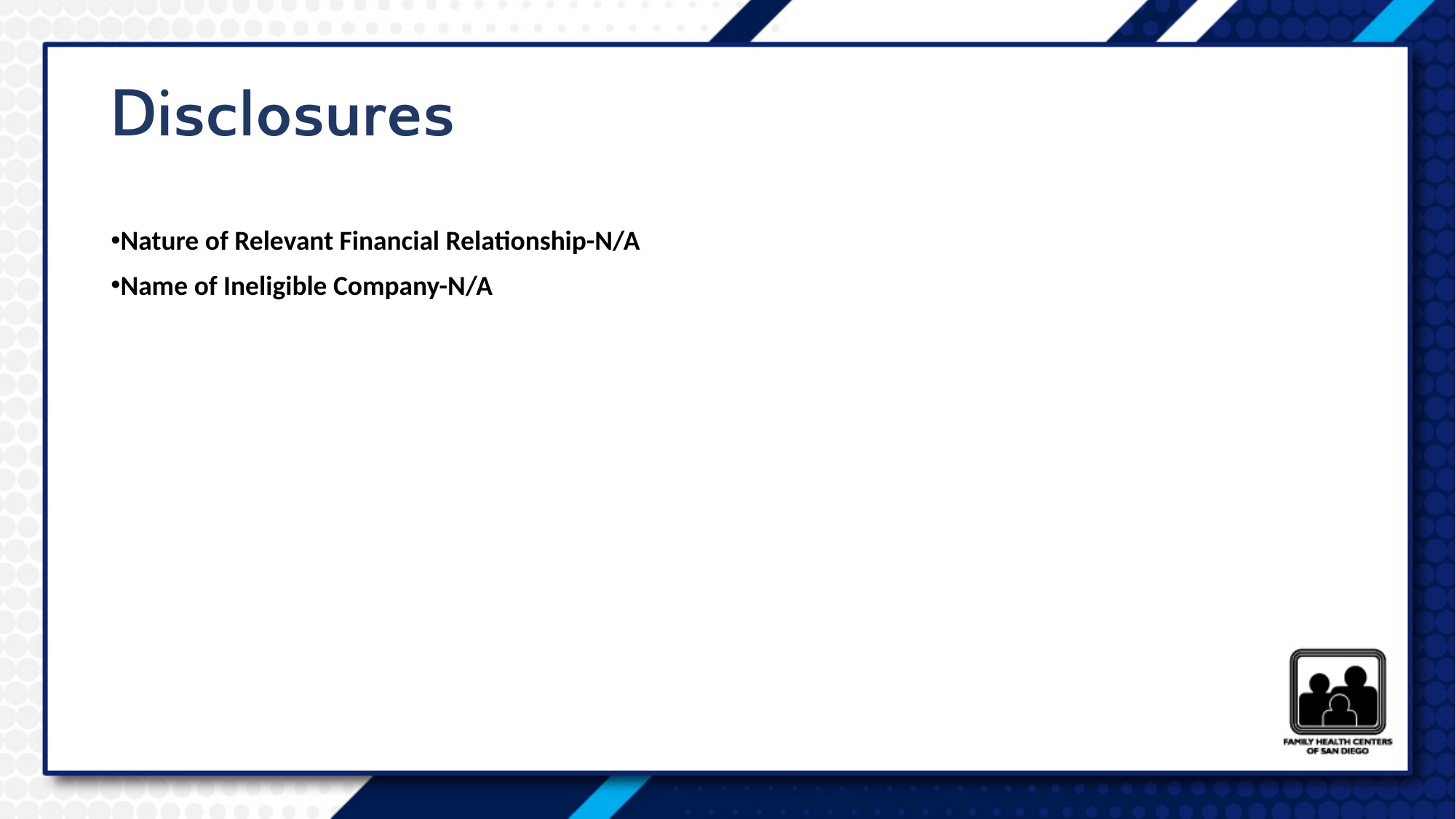

# Disclosures
Name of Ineligible Company
Nature of Relevant Financial Relationship-N/A
Name of Ineligible Company-N/A